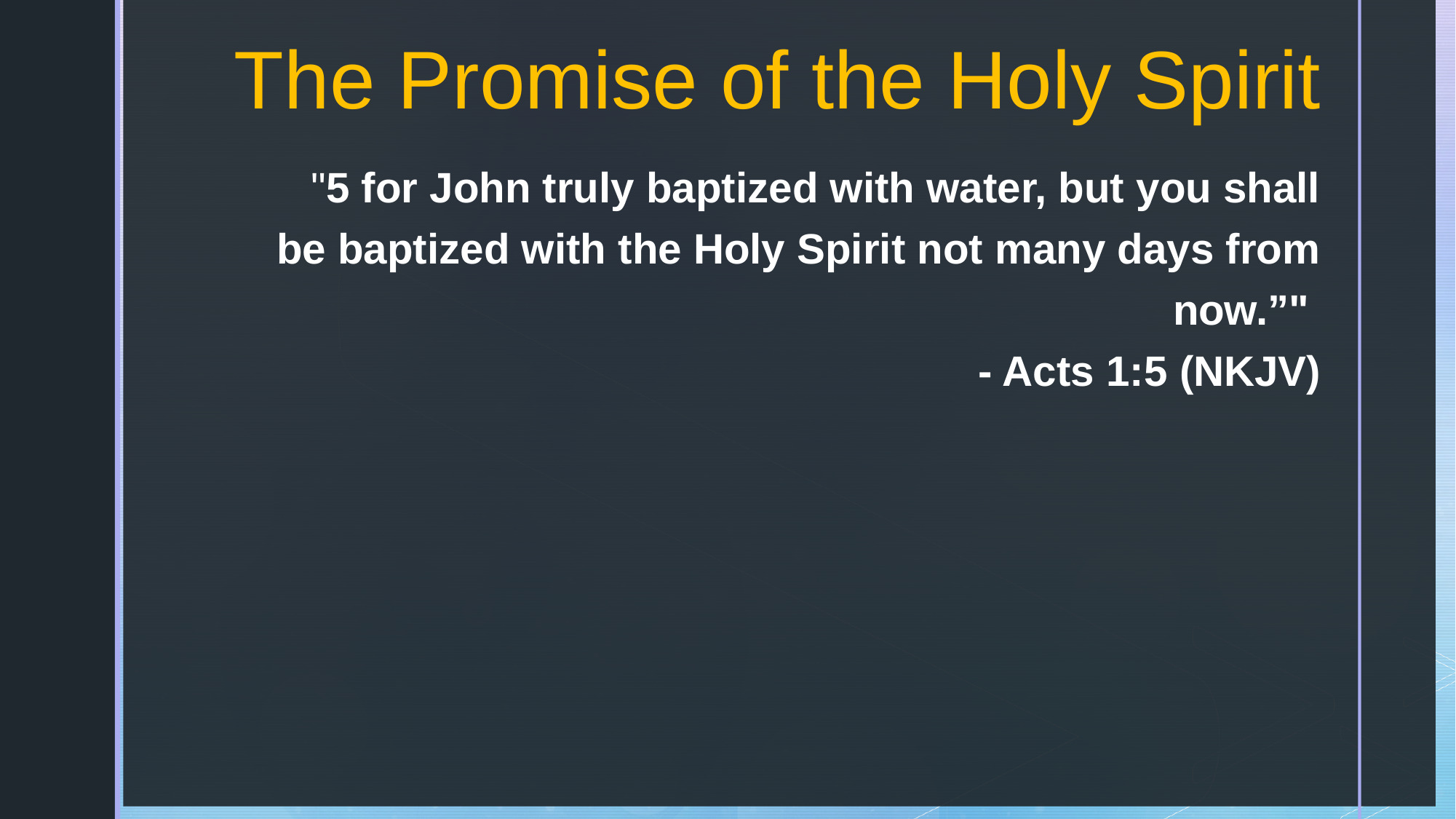

# The Promise of the Holy Spirit
	"5 for John truly baptized with water, but you shall be baptized with the Holy Spirit not many days from now.”"
- Acts 1:5 (NKJV)